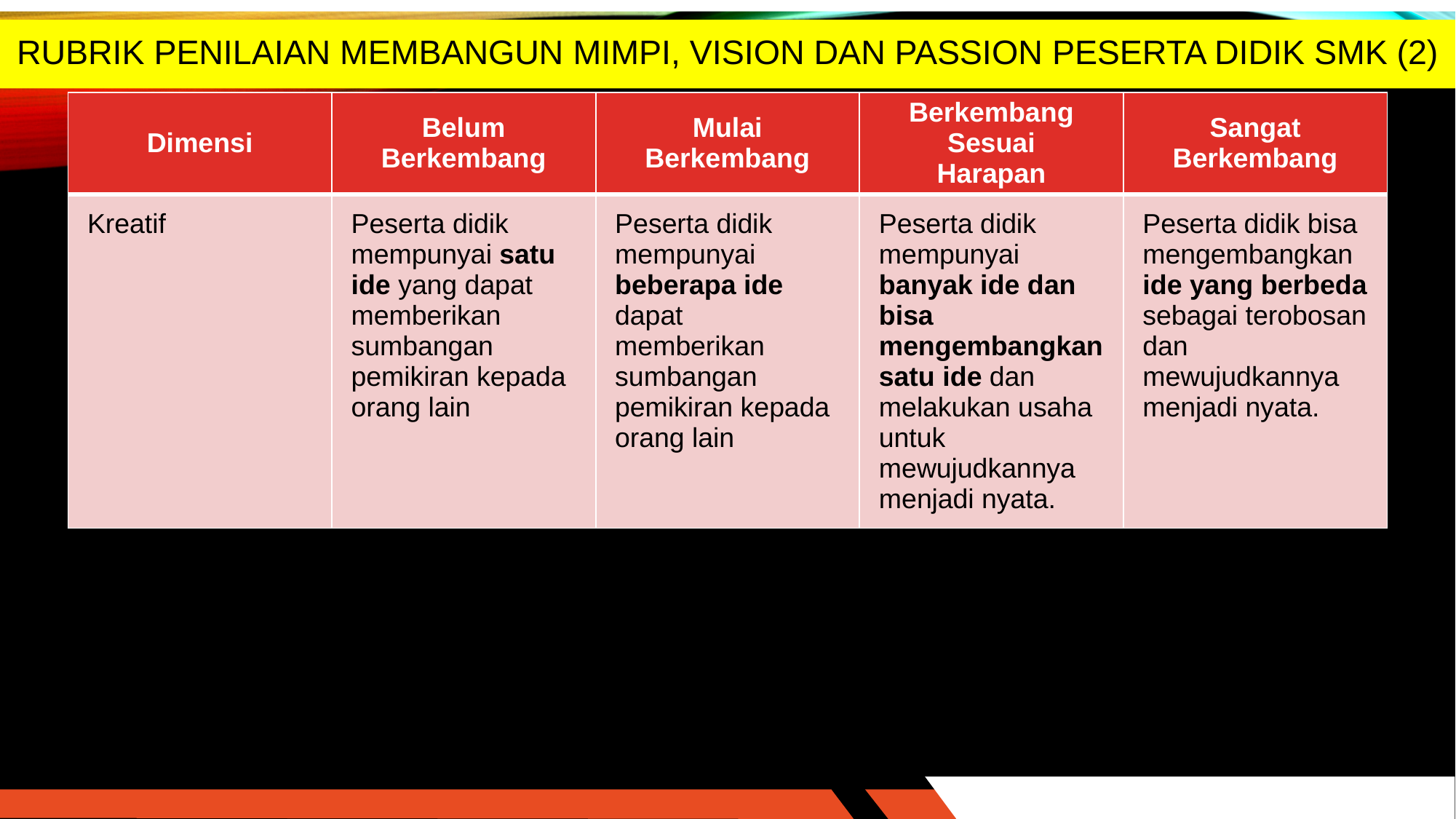

RUBRIK PENILAIAN MEMBANGUN MIMPI, VISION DAN PASSION PESERTA DIDIK SMK (2)
| Dimensi | Belum Berkembang | Mulai Berkembang | Berkembang Sesuai Harapan | Sangat Berkembang |
| --- | --- | --- | --- | --- |
| Kreatif | Peserta didik mempunyai satu ide yang dapat memberikan sumbangan pemikiran kepada orang lain | Peserta didik mempunyai beberapa ide dapat memberikan sumbangan pemikiran kepada orang lain | Peserta didik mempunyai banyak ide dan bisa mengembangkan satu ide dan melakukan usaha untuk mewujudkannya menjadi nyata. | Peserta didik bisa mengembangkan ide yang berbeda sebagai terobosan dan mewujudkannya menjadi nyata. |